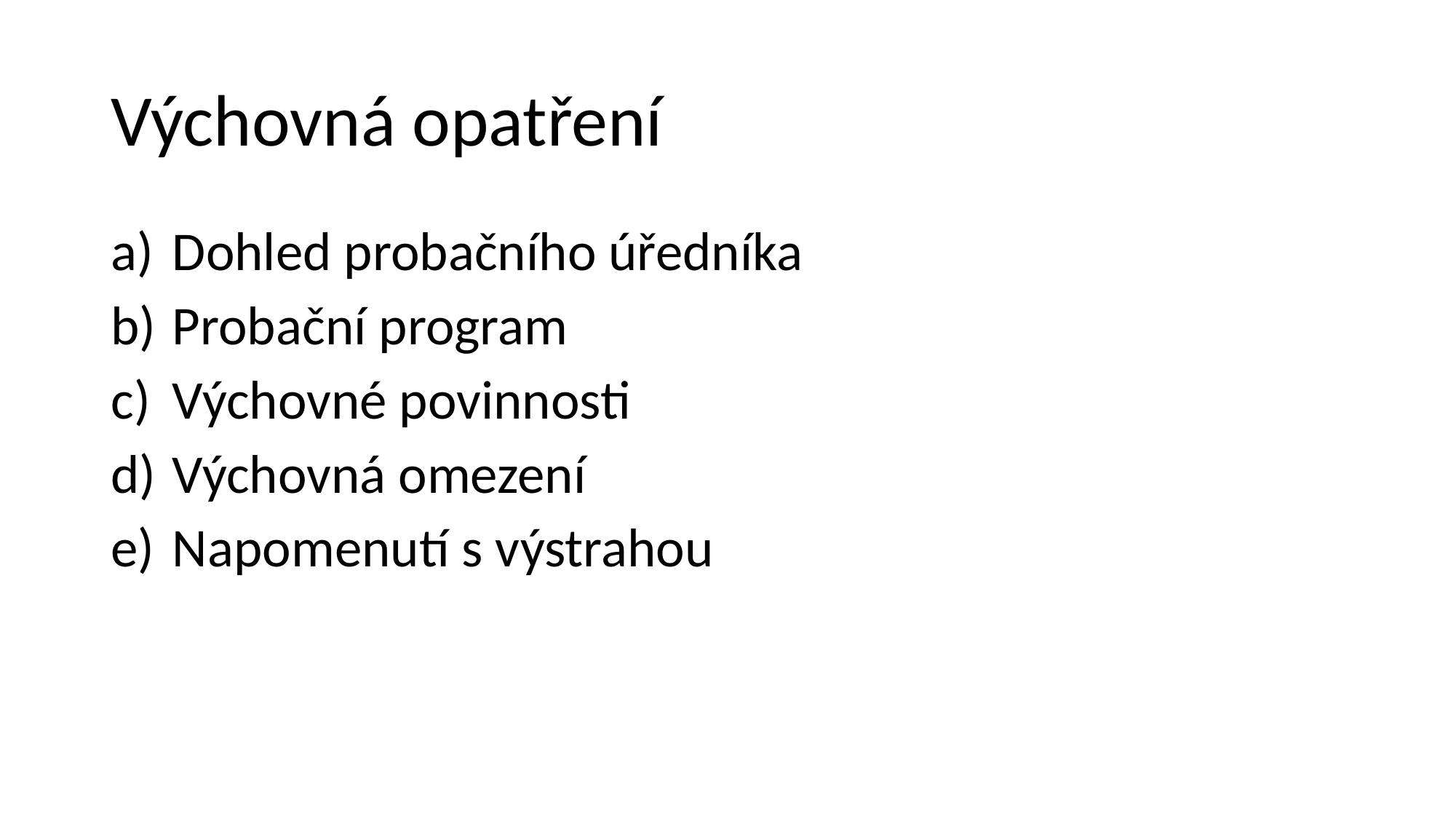

# Výchovná opatření
Dohled probačního úředníka
Probační program
Výchovné povinnosti
Výchovná omezení
Napomenutí s výstrahou